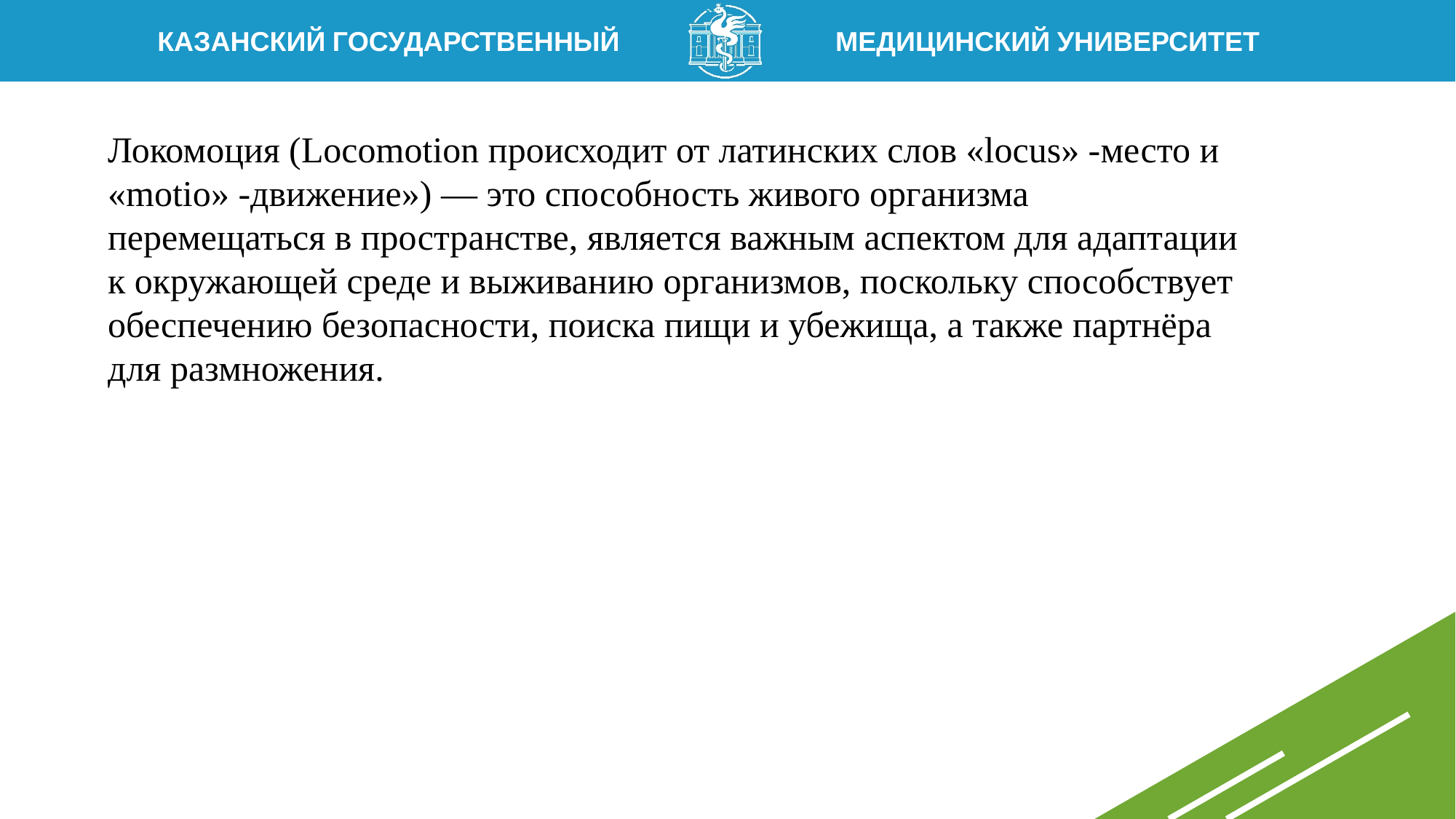

Локомоция (Locomotion происходит от латинских слов «locus» -место и «motio» -движение») — это способность живого организма перемещаться в пространстве, является важным аспектом для адаптации к окружающей среде и выживанию организмов, поскольку способствует обеспечению безопасности, поиска пищи и убежища, а также партнёра для размножения.
2